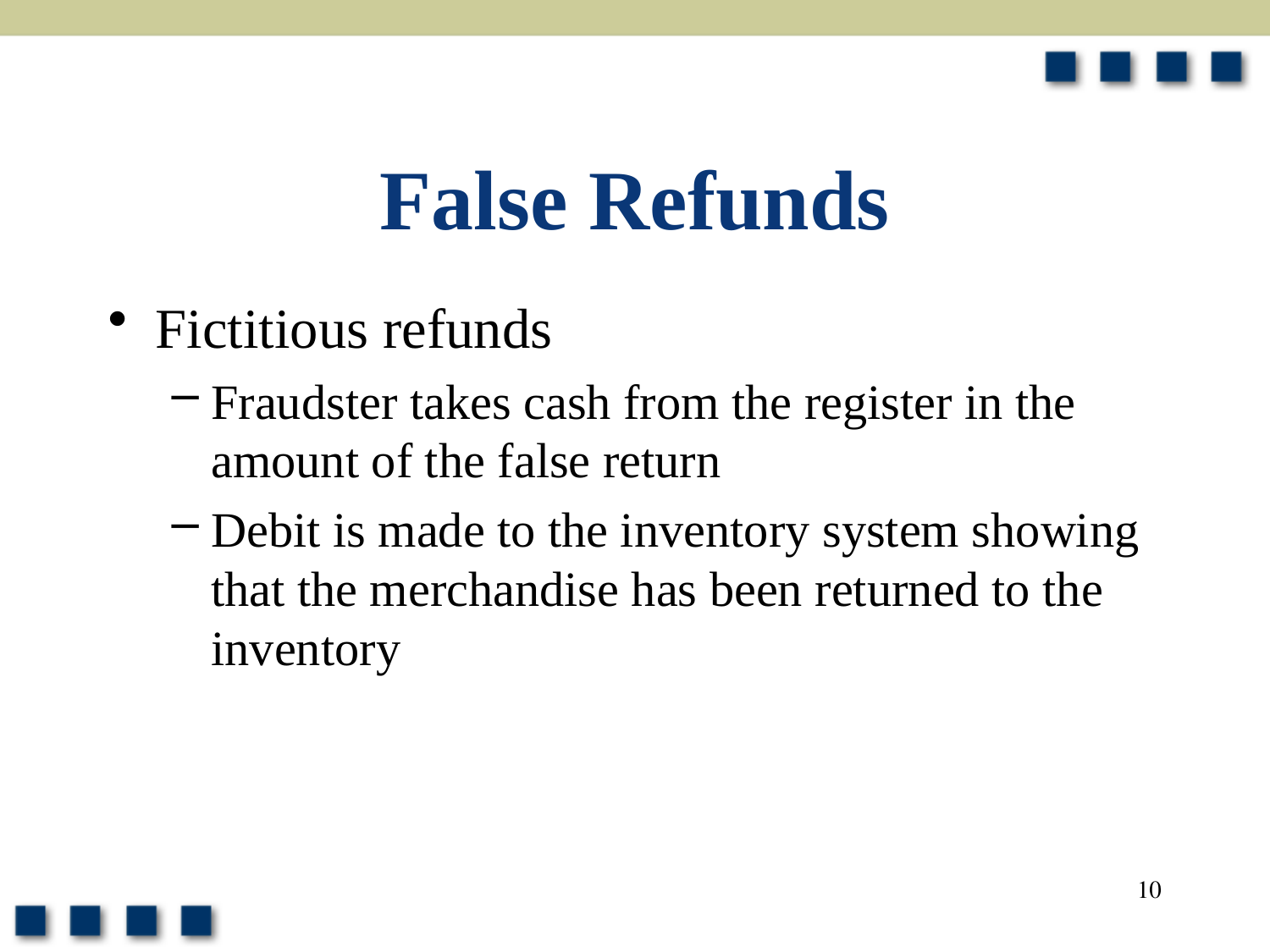

# False Refunds
Fictitious refunds
Fraudster takes cash from the register in the amount of the false return
Debit is made to the inventory system showing that the merchandise has been returned to the inventory

10